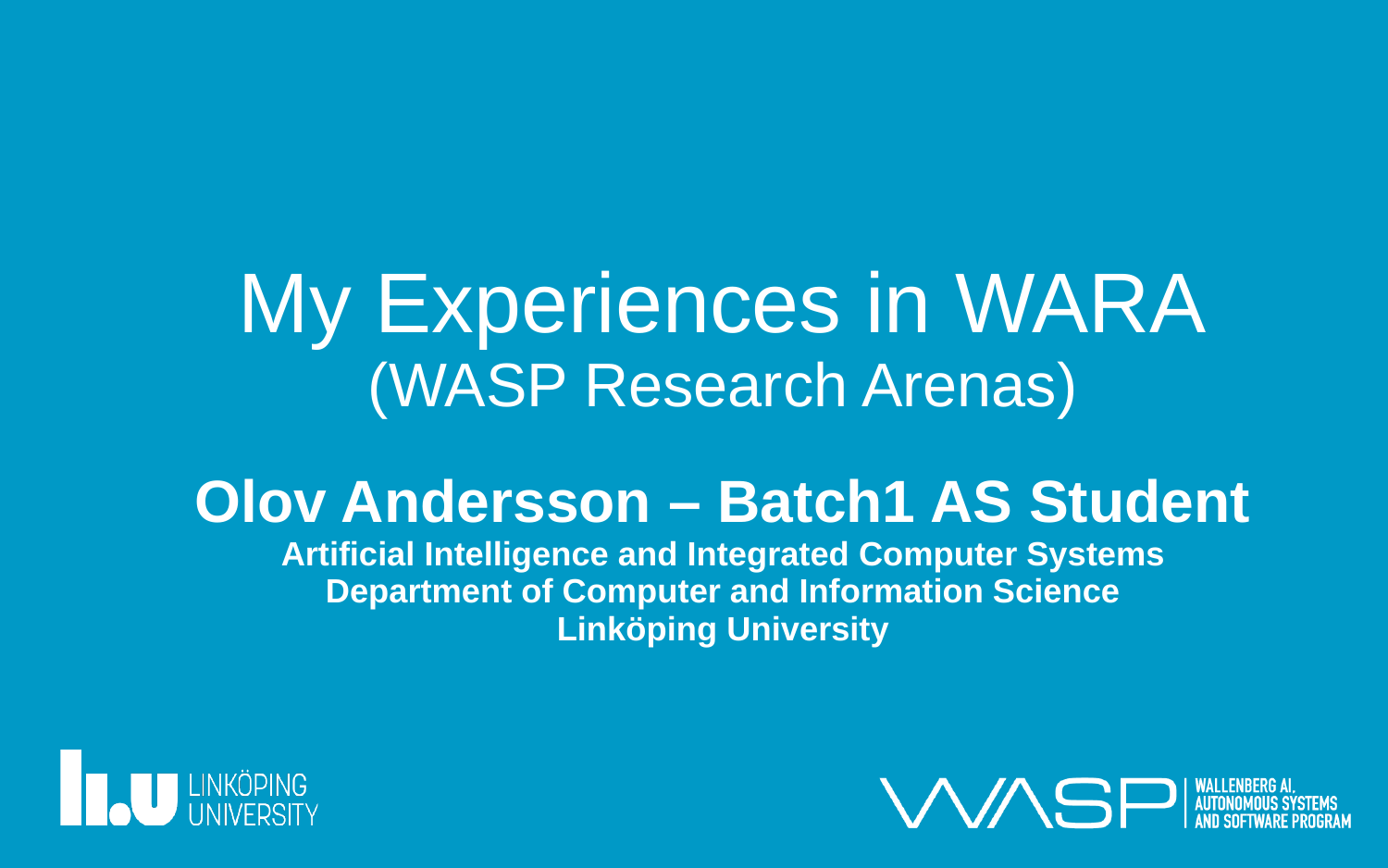

# My Experiences in WARA (WASP Research Arenas)
Olov Andersson – Batch1 AS Student
Artificial Intelligence and Integrated Computer Systems
Department of Computer and Information Science
Linköping University